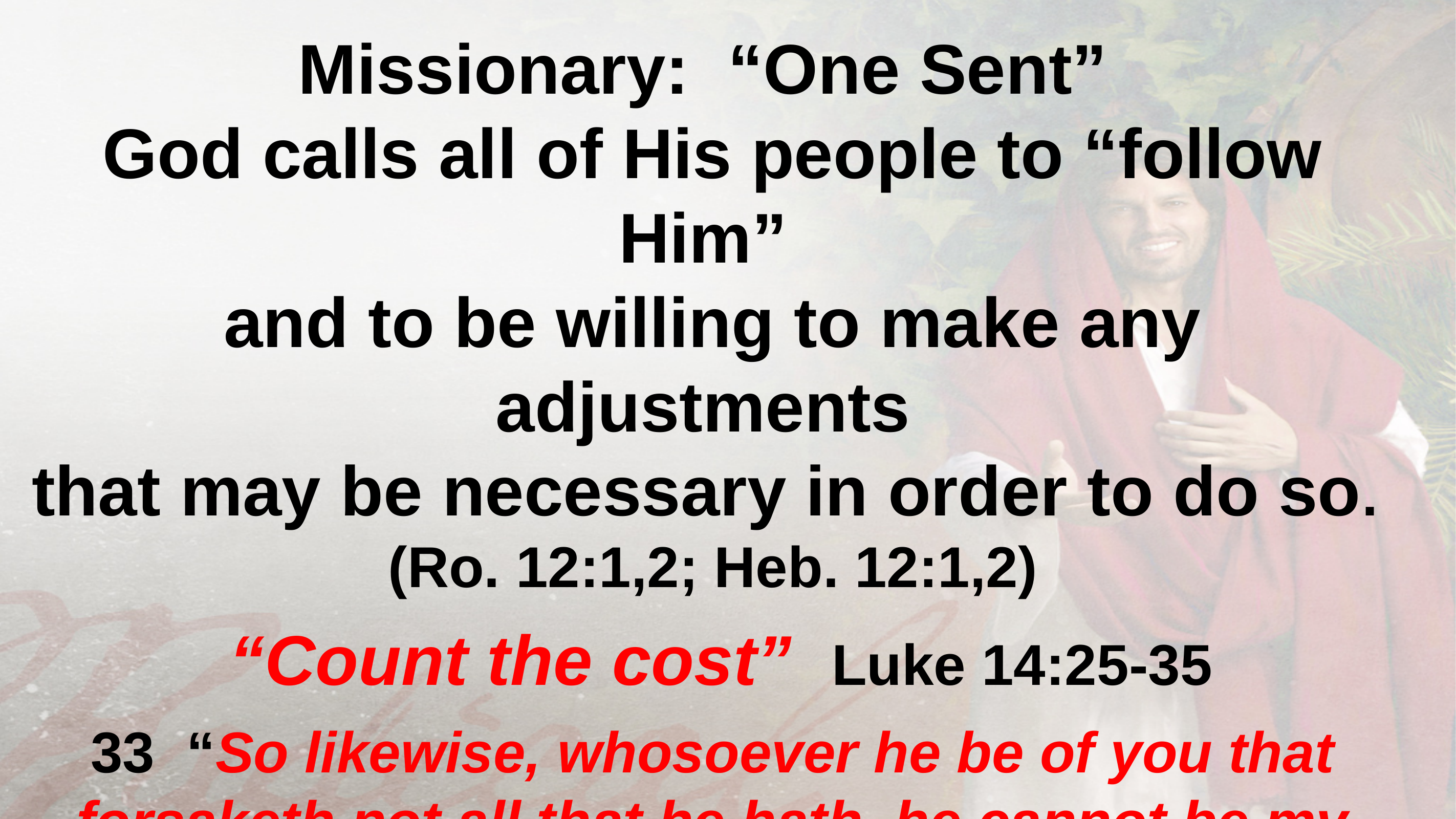

Missionary:  “One Sent”
God calls all of His people to “follow Him”
and to be willing to make any adjustments
that may be necessary in order to do so.
(Ro. 12:1,2; Heb. 12:1,2)
 “Count the cost”  Luke 14:25-35
33  “So likewise, whosoever he be of you that forsaketh not all that he hath, he cannot be my disciple.”
Apotassō:  arrange in proper order!